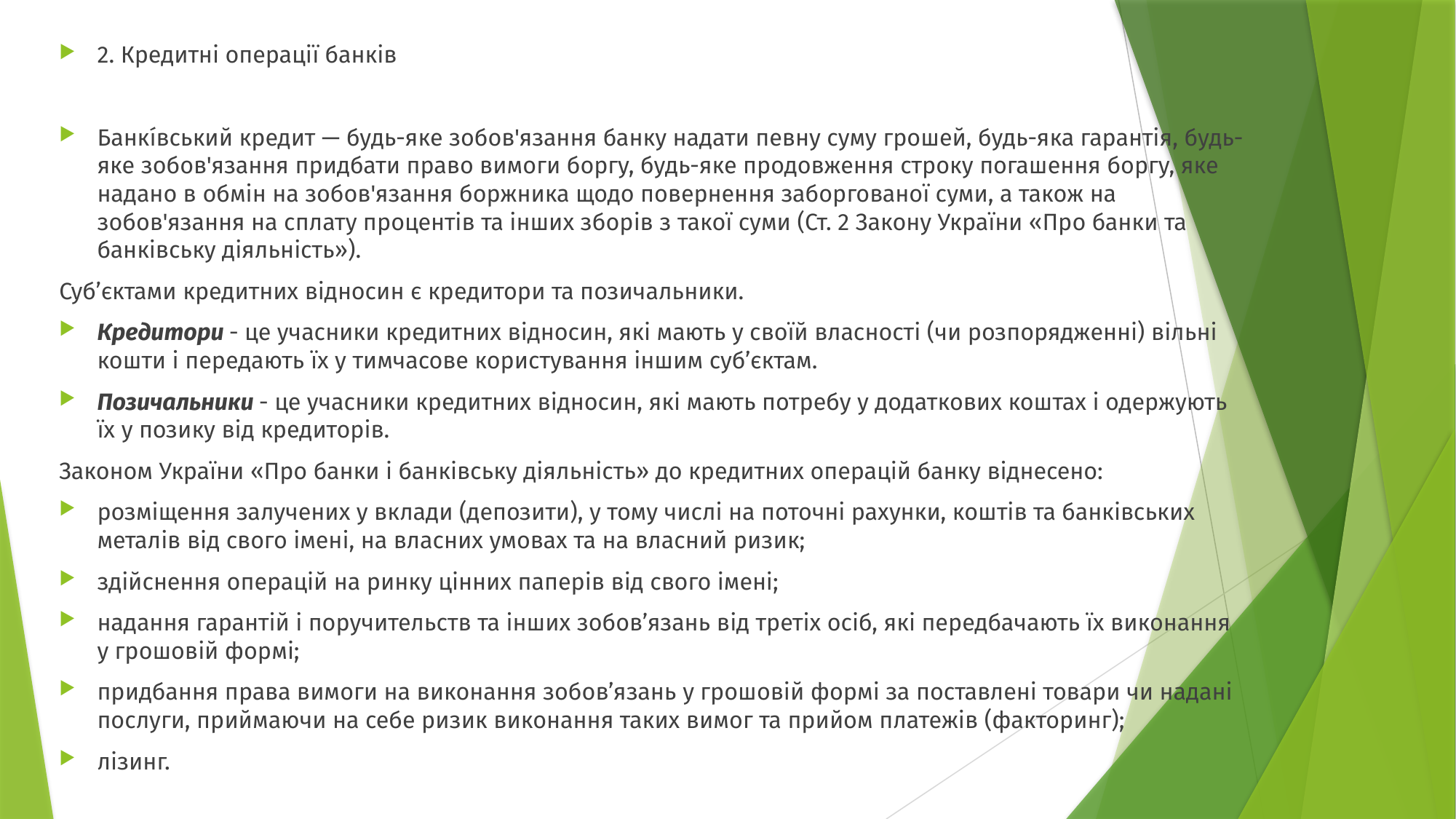

2. Кредитні операції банків

Банкíвський кредит — будь-яке зобов'язання банку надати певну суму грошей, будь-яка гарантія, будь-яке зобов'язання придбати право вимоги боргу, будь-яке продовження строку погашення боргу, яке надано в обмін на зобов'язання боржника щодо повернення заборгованої суми, а також на зобов'язання на сплату процентів та інших зборів з такої суми (Ст. 2 Закону України «Про банки та банківську діяльність»).
Суб’єктами кредитних відносин є кредитори та позичальники.
Кредитори - це учасники кредитних відносин, які мають у своїй власності (чи розпорядженні) вільні кошти і передають їх у тимчасове користування іншим суб’єктам.
Позичальники - це учасники кредитних відносин, які мають потребу у додаткових коштах і одержують їх у позику від кредиторів.
Законом України «Про банки і банківську діяльність» до кредитних операцій банку віднесено:
розміщення залучених у вклади (депозити), у тому числі на поточні рахунки, коштів та банківських металів від свого імені, на власних умовах та на власний ризик;
здійснення операцій на ринку цінних паперів від свого імені;
надання гарантій і поручительств та інших зобов’язань від третіх осіб, які передбачають їх виконання у грошовій формі;
придбання права вимоги на виконання зобов’язань у грошовій формі за поставлені товари чи надані послуги, приймаючи на себе ризик виконання таких вимог та прийом платежів (факторинг);
лізинг.